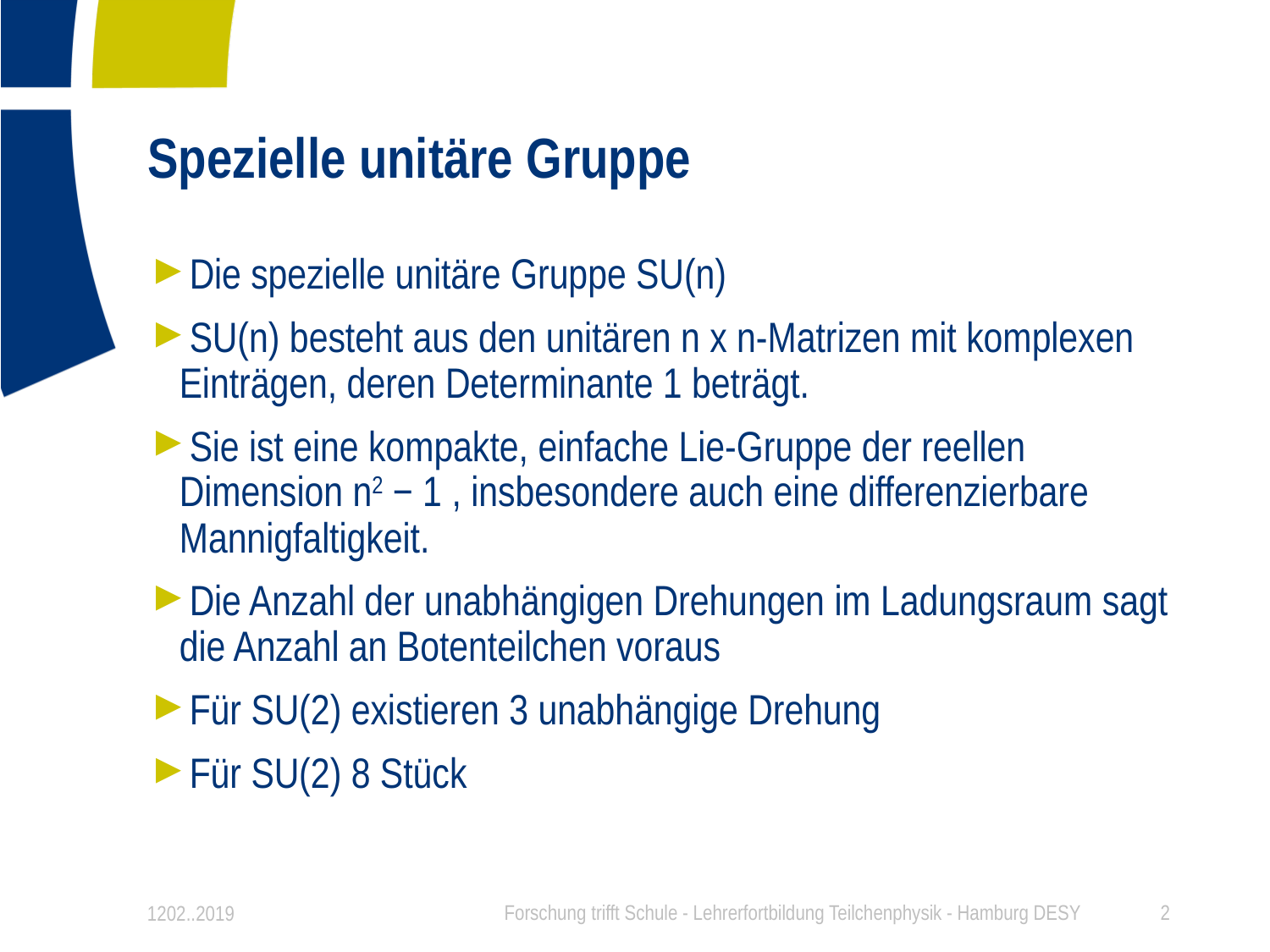

# Spezielle unitäre Gruppe
Die spezielle unitäre Gruppe SU(n)
SU(n) besteht aus den unitären n x n-Matrizen mit komplexen Einträgen, deren Determinante 1 beträgt.
Sie ist eine kompakte, einfache Lie-Gruppe der reellen Dimension n2 − 1 , insbesondere auch eine differenzierbare Mannigfaltigkeit.
Die Anzahl der unabhängigen Drehungen im Ladungsraum sagt die Anzahl an Botenteilchen voraus
Für SU(2) existieren 3 unabhängige Drehung
Für SU(2) 8 Stück
1202..2019
Forschung trifft Schule - Lehrerfortbildung Teilchenphysik - Hamburg DESY
2